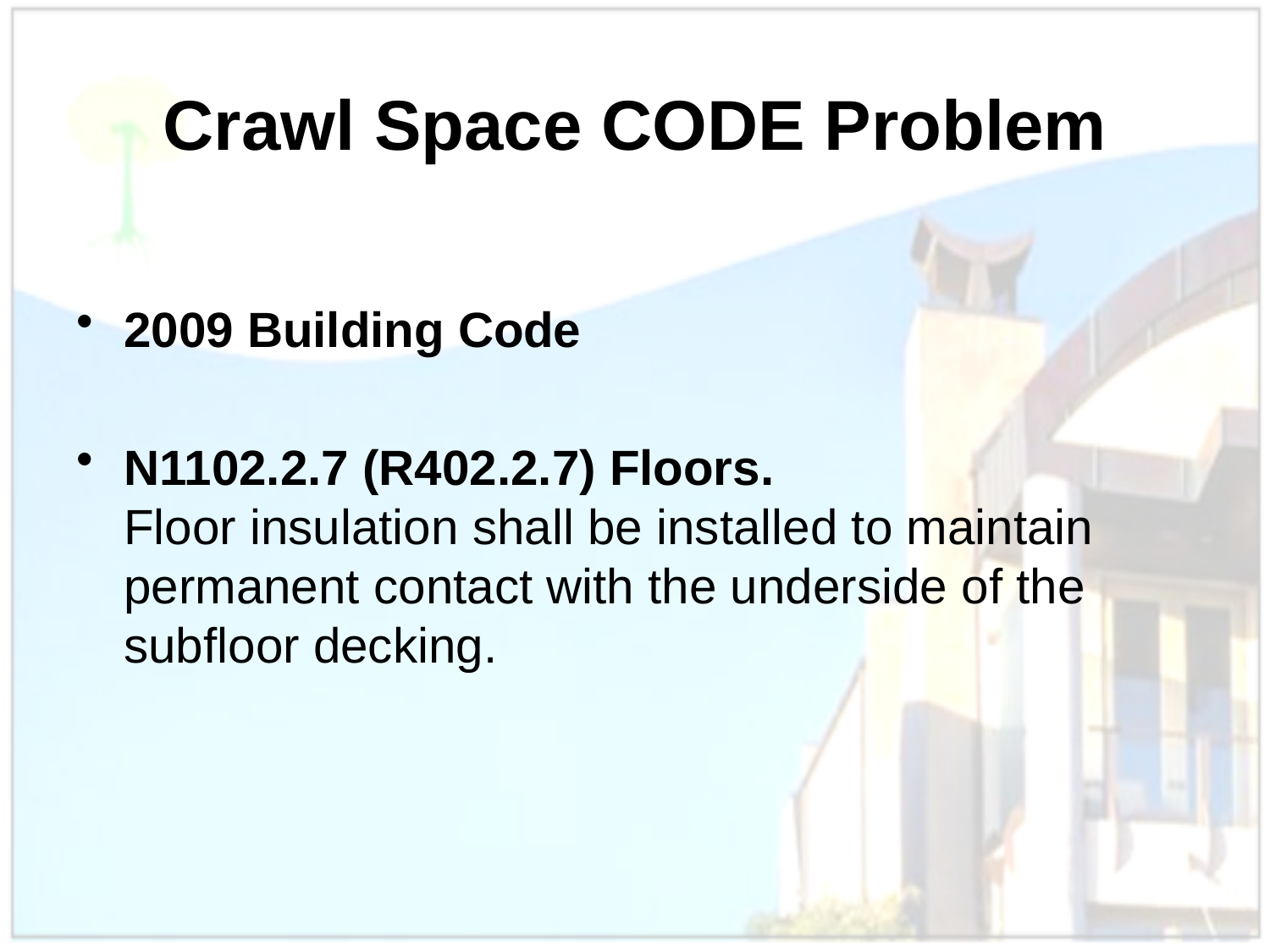

# Crawl Space CODE Problem

2009 Building Code

N1102.2.7 (R402.2.7) Floors.
Floor insulation shall be installed to maintain permanent contact with the underside of the subfloor decking.